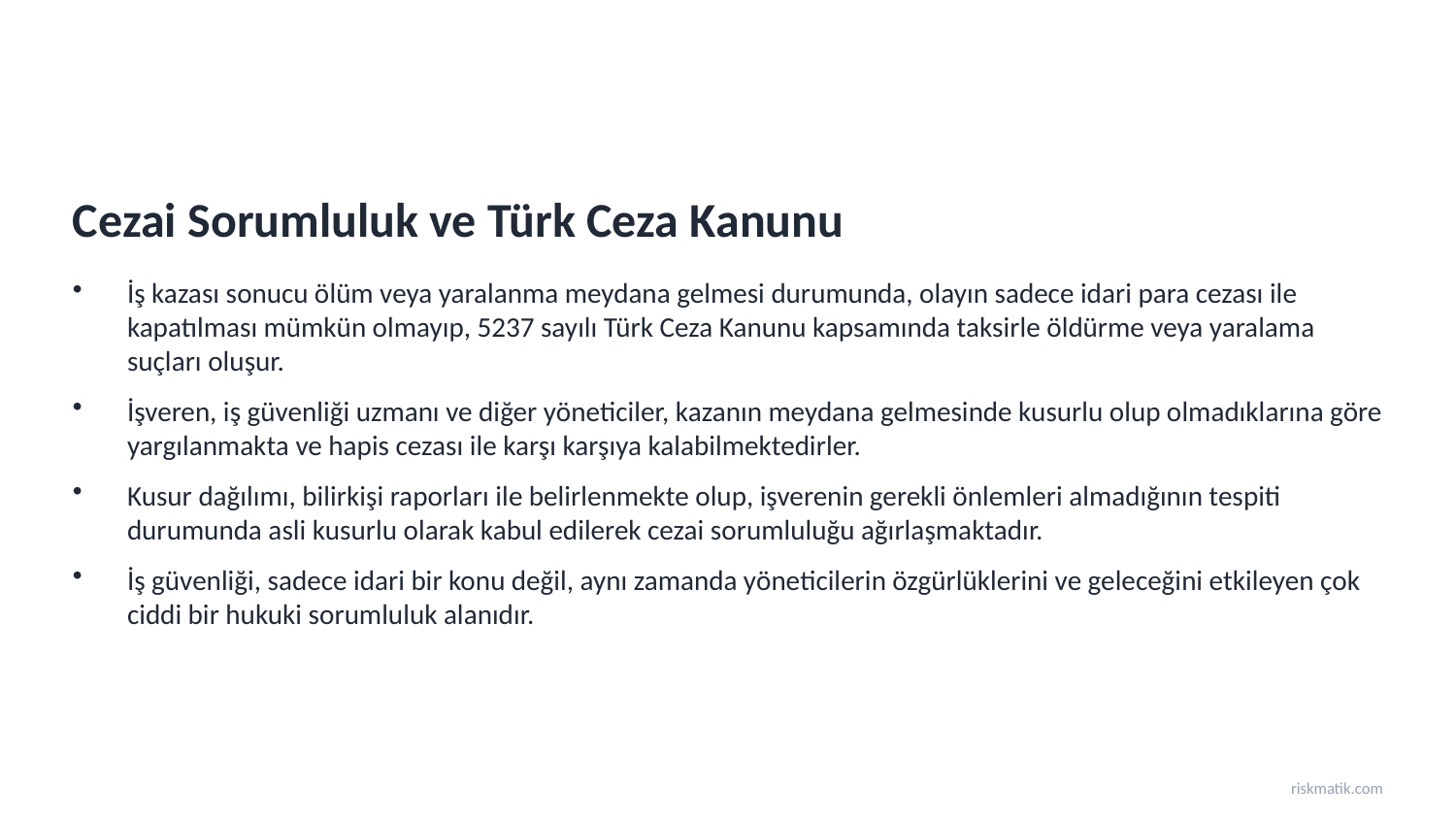

Cezai Sorumluluk ve Türk Ceza Kanunu
İş kazası sonucu ölüm veya yaralanma meydana gelmesi durumunda, olayın sadece idari para cezası ile kapatılması mümkün olmayıp, 5237 sayılı Türk Ceza Kanunu kapsamında taksirle öldürme veya yaralama suçları oluşur.
İşveren, iş güvenliği uzmanı ve diğer yöneticiler, kazanın meydana gelmesinde kusurlu olup olmadıklarına göre yargılanmakta ve hapis cezası ile karşı karşıya kalabilmektedirler.
Kusur dağılımı, bilirkişi raporları ile belirlenmekte olup, işverenin gerekli önlemleri almadığının tespiti durumunda asli kusurlu olarak kabul edilerek cezai sorumluluğu ağırlaşmaktadır.
İş güvenliği, sadece idari bir konu değil, aynı zamanda yöneticilerin özgürlüklerini ve geleceğini etkileyen çok ciddi bir hukuki sorumluluk alanıdır.
riskmatik.com